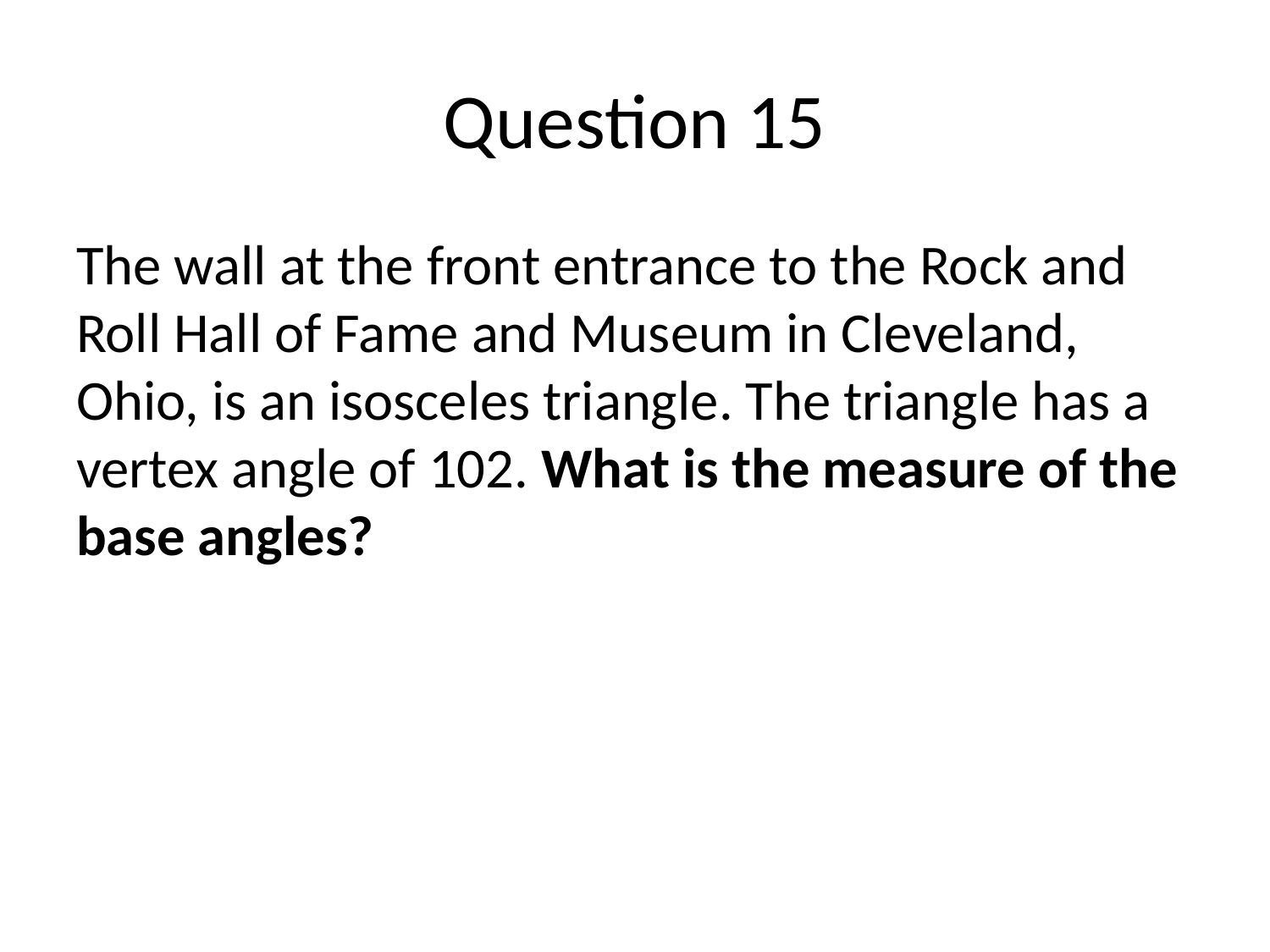

# Question 15
The wall at the front entrance to the Rock and Roll Hall of Fame and Museum in Cleveland, Ohio, is an isosceles triangle. The triangle has a vertex angle of 102. What is the measure of the base angles?